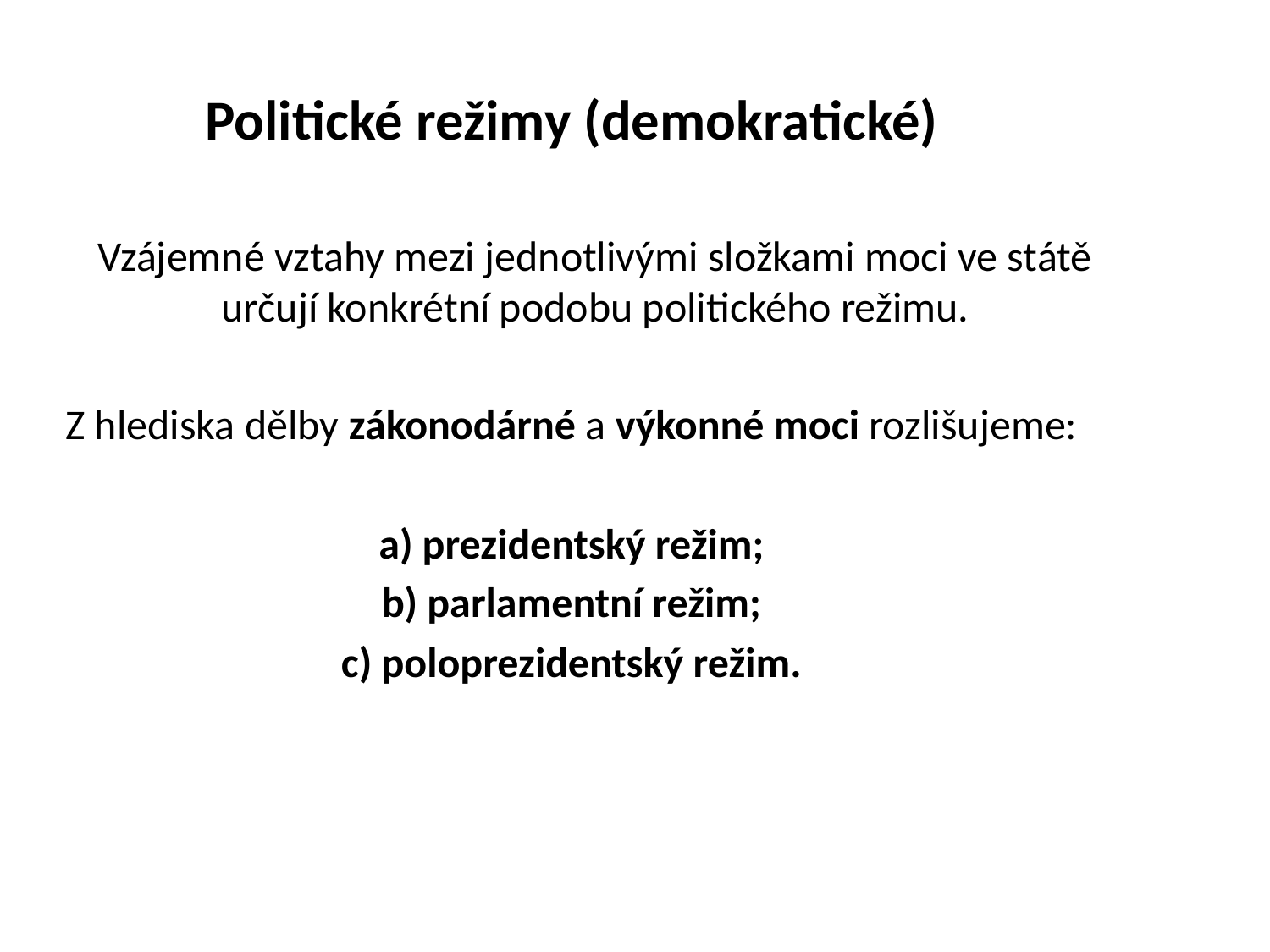

Politické režimy (demokratické)
	Vzájemné vztahy mezi jednotlivými složkami moci ve státě určují konkrétní podobu politického režimu.

Z hlediska dělby zákonodárné a výkonné moci rozlišujeme:

a) prezidentský režim;
b) parlamentní režim;
c) poloprezidentský režim.